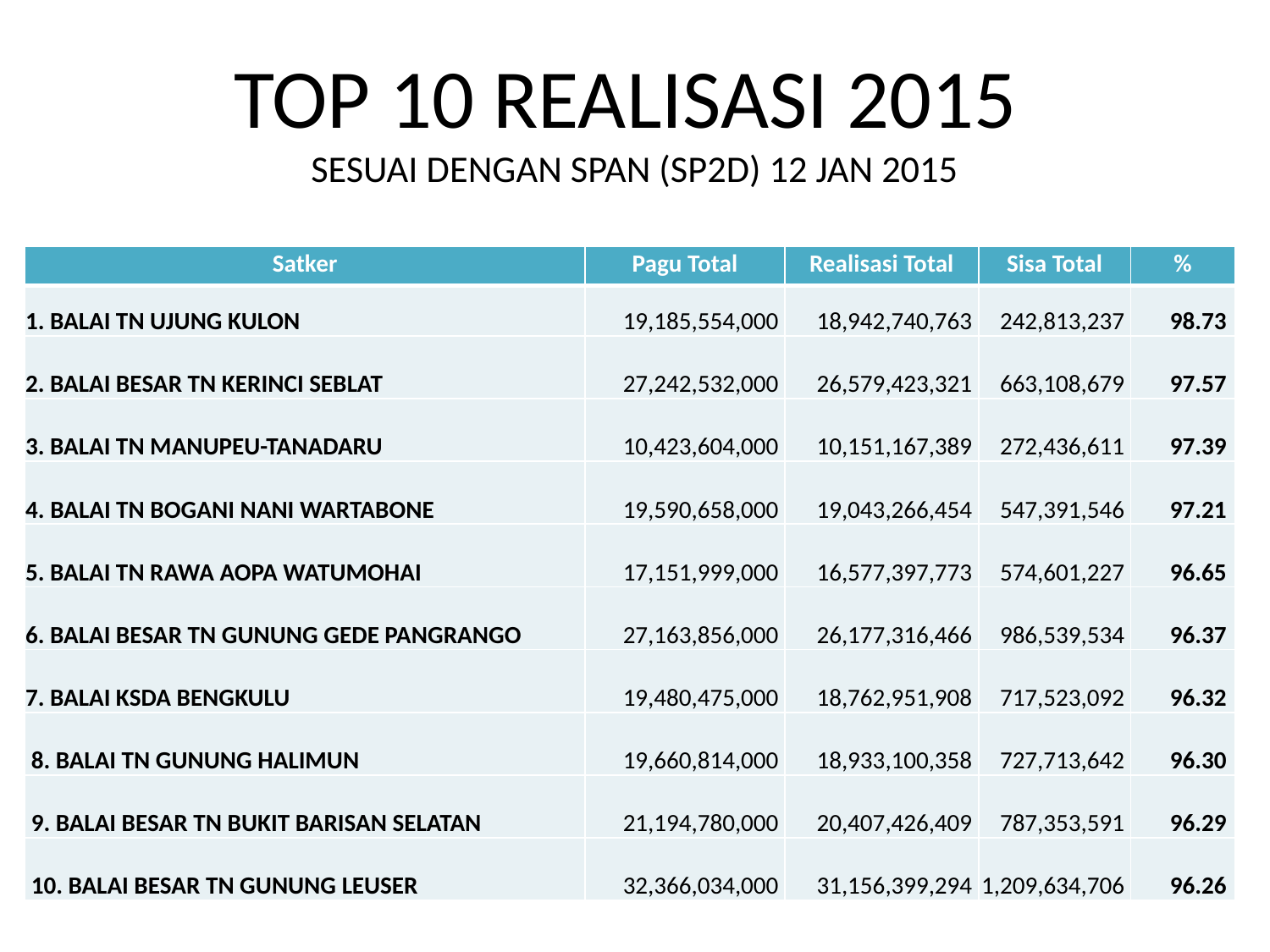

# TOP 10 REALISASI 2015 SESUAI DENGAN SPAN (SP2D) 12 JAN 2015
| Satker | Pagu Total | Realisasi Total | Sisa Total | % |
| --- | --- | --- | --- | --- |
| 1. BALAI TN UJUNG KULON | 19,185,554,000 | 18,942,740,763 | 242,813,237 | 98.73 |
| 2. BALAI BESAR TN KERINCI SEBLAT | 27,242,532,000 | 26,579,423,321 | 663,108,679 | 97.57 |
| 3. BALAI TN MANUPEU-TANADARU | 10,423,604,000 | 10,151,167,389 | 272,436,611 | 97.39 |
| 4. BALAI TN BOGANI NANI WARTABONE | 19,590,658,000 | 19,043,266,454 | 547,391,546 | 97.21 |
| 5. BALAI TN RAWA AOPA WATUMOHAI | 17,151,999,000 | 16,577,397,773 | 574,601,227 | 96.65 |
| 6. BALAI BESAR TN GUNUNG GEDE PANGRANGO | 27,163,856,000 | 26,177,316,466 | 986,539,534 | 96.37 |
| 7. BALAI KSDA BENGKULU | 19,480,475,000 | 18,762,951,908 | 717,523,092 | 96.32 |
| 8. BALAI TN GUNUNG HALIMUN | 19,660,814,000 | 18,933,100,358 | 727,713,642 | 96.30 |
| 9. BALAI BESAR TN BUKIT BARISAN SELATAN | 21,194,780,000 | 20,407,426,409 | 787,353,591 | 96.29 |
| 10. BALAI BESAR TN GUNUNG LEUSER | 32,366,034,000 | 31,156,399,294 | 1,209,634,706 | 96.26 |